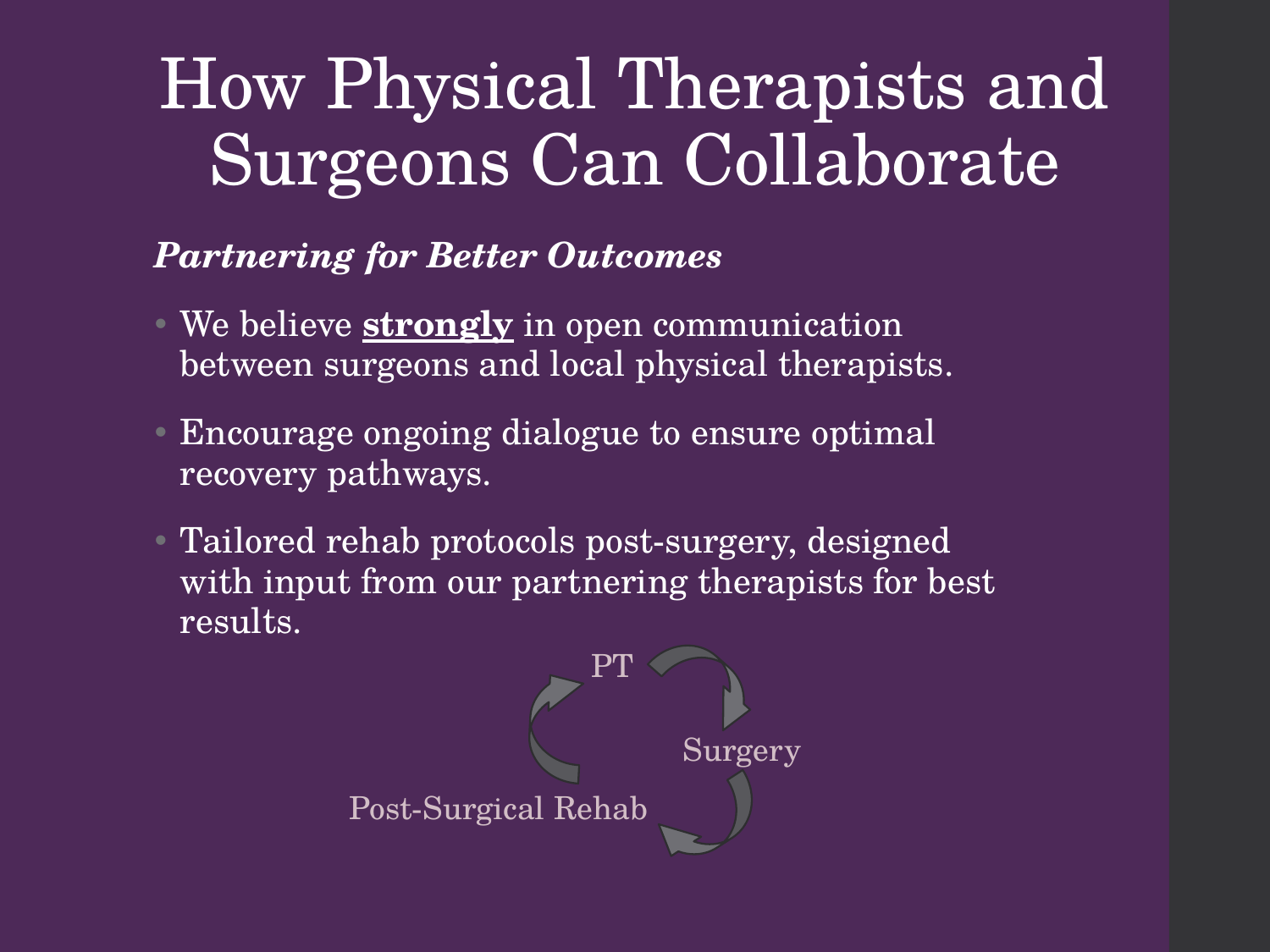

# How Physical Therapists and Surgeons Can Collaborate
Partnering for Better Outcomes
We believe strongly in open communication between surgeons and local physical therapists.
Encourage ongoing dialogue to ensure optimal recovery pathways.
Tailored rehab protocols post-surgery, designed with input from our partnering therapists for best results.
PT

Surgery
Post-Surgical Rehab